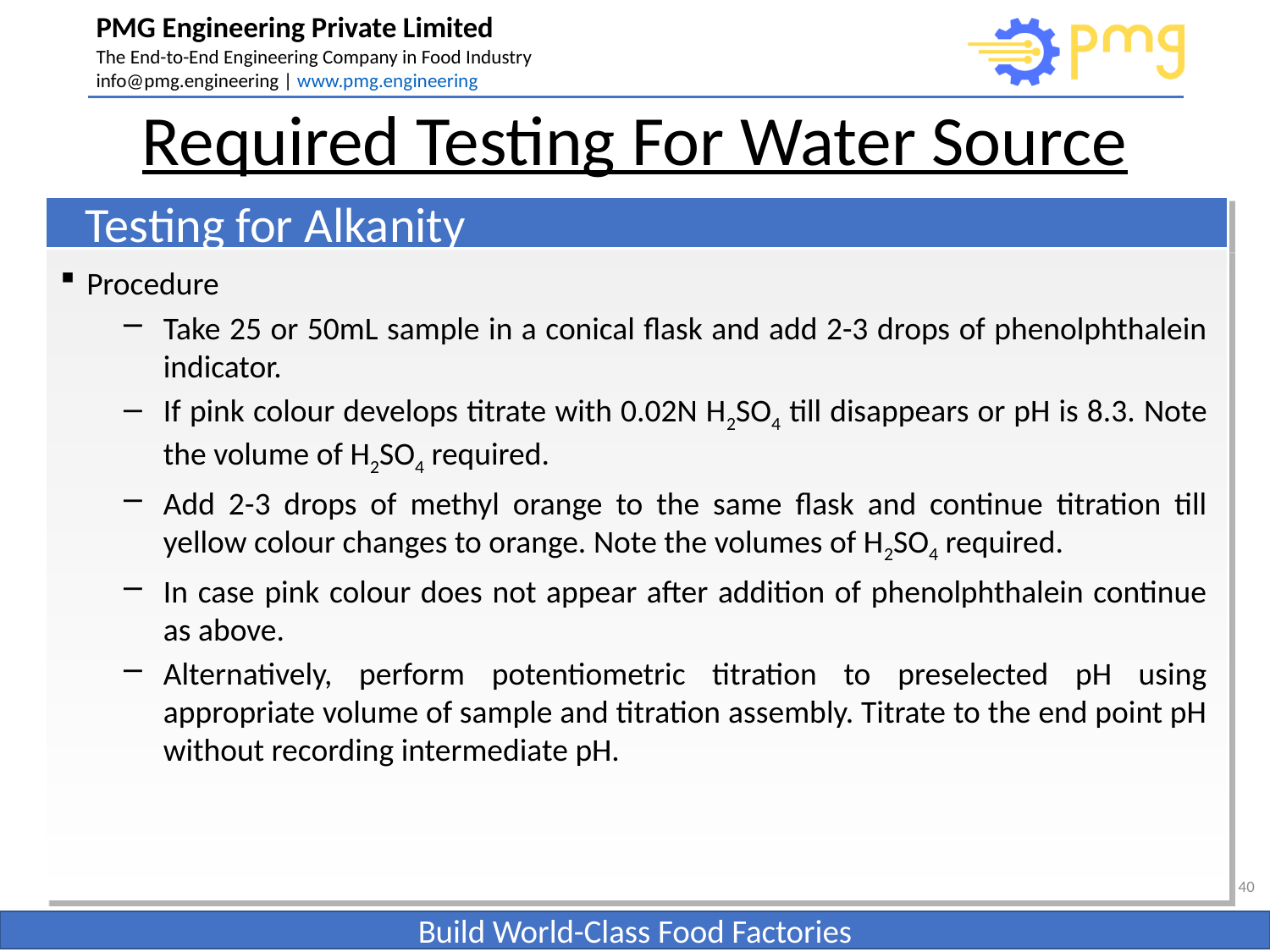

# Required Testing For Water Source
Testing for Alkanity
Procedure
Take 25 or 50mL sample in a conical flask and add 2-3 drops of phenolphthalein indicator.
If pink colour develops titrate with 0.02N H2SO4 till disappears or pH is 8.3. Note the volume of H2SO4 required.
Add 2-3 drops of methyl orange to the same flask and continue titration till yellow colour changes to orange. Note the volumes of H2SO4 required.
In case pink colour does not appear after addition of phenolphthalein continue as above.
Alternatively, perform potentiometric titration to preselected pH using appropriate volume of sample and titration assembly. Titrate to the end point pH without recording intermediate pH.

40